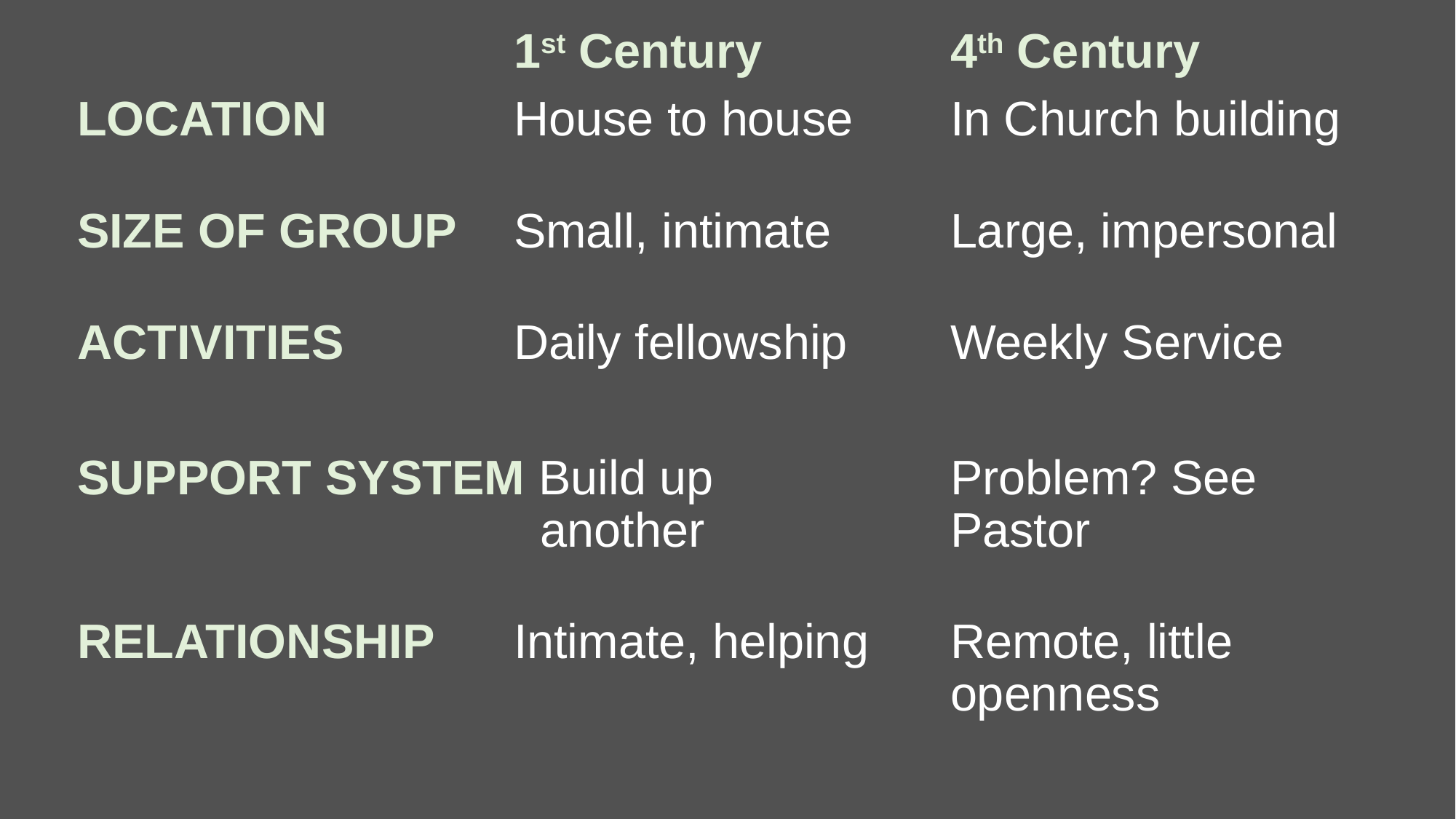

1st Century 	 	4th Century
LOCATION		House to house	In Church building

SIZE OF GROUP	Small, intimate 	Large, impersonal

ACTIVITIES		Daily fellowship	Weekly Service

SUPPORT SYSTEM Build up 			Problem? See 						  another			Pastor

RELATIONSHIP	Intimate, helping	Remote, little 										openness